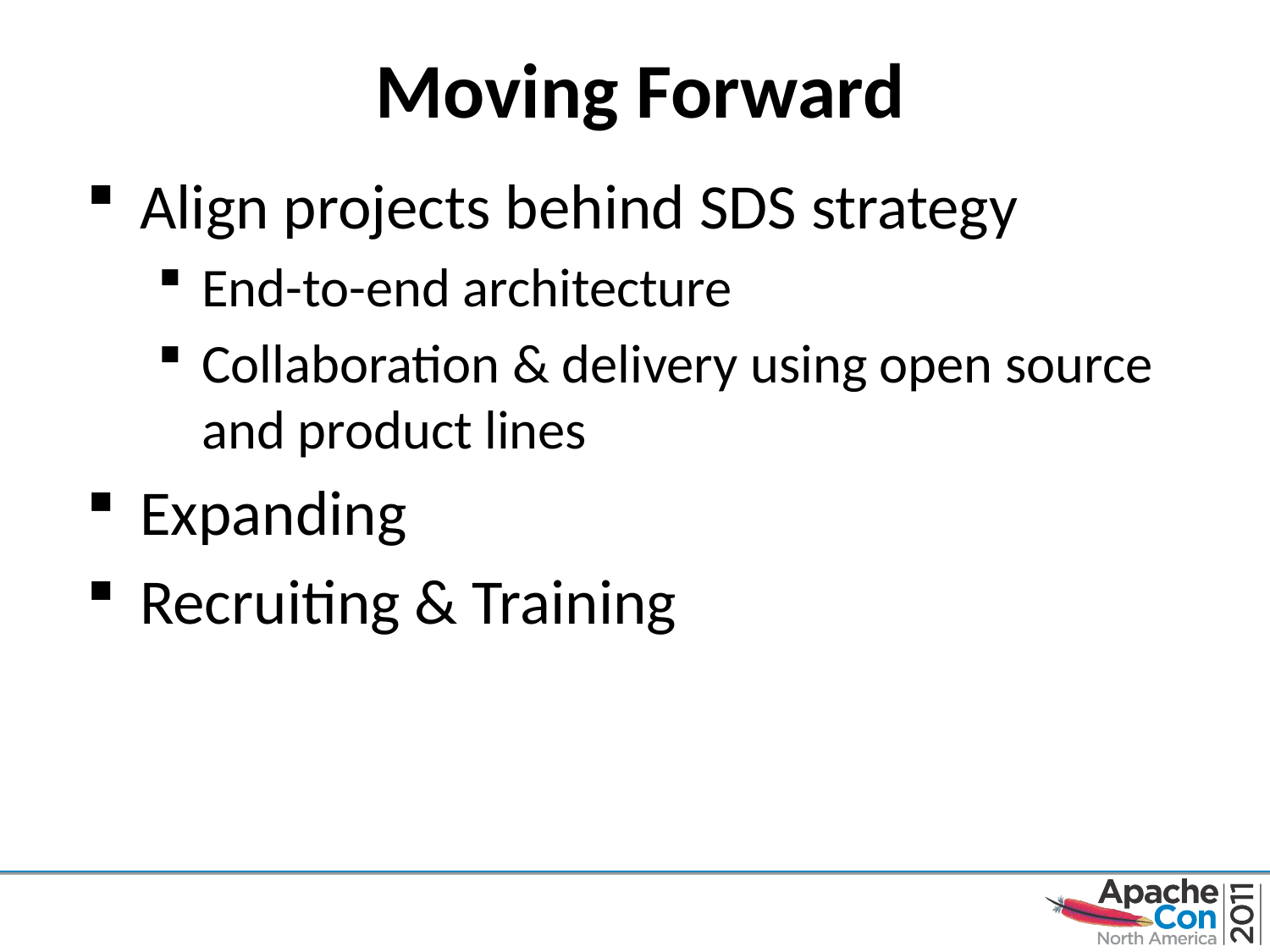

# Moving Forward
Align projects behind SDS strategy
End-to-end architecture
Collaboration & delivery using open source and product lines
Expanding
Recruiting & Training